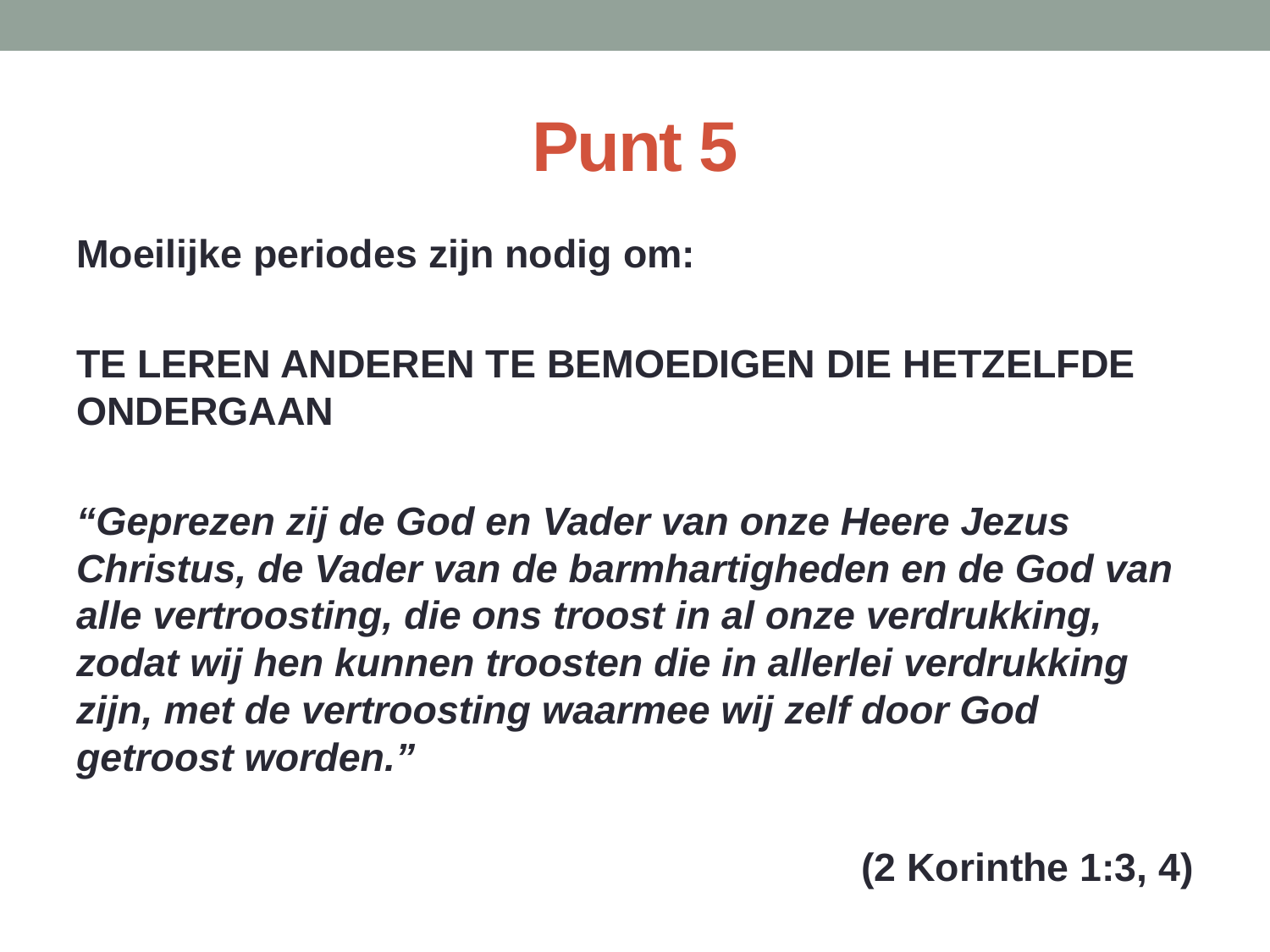

# Punt 5
Moeilijke periodes zijn nodig om:

TE LEREN ANDEREN TE BEMOEDIGEN DIE HETZELFDE ONDERGAAN

“Geprezen zij de God en Vader van onze Heere Jezus Christus, de Vader van de barmhartigheden en de God van alle vertroosting, die ons troost in al onze verdrukking, zodat wij hen kunnen troosten die in allerlei verdrukking zijn, met de vertroosting waarmee wij zelf door God getroost worden.”

(2 Korinthe 1:3, 4)